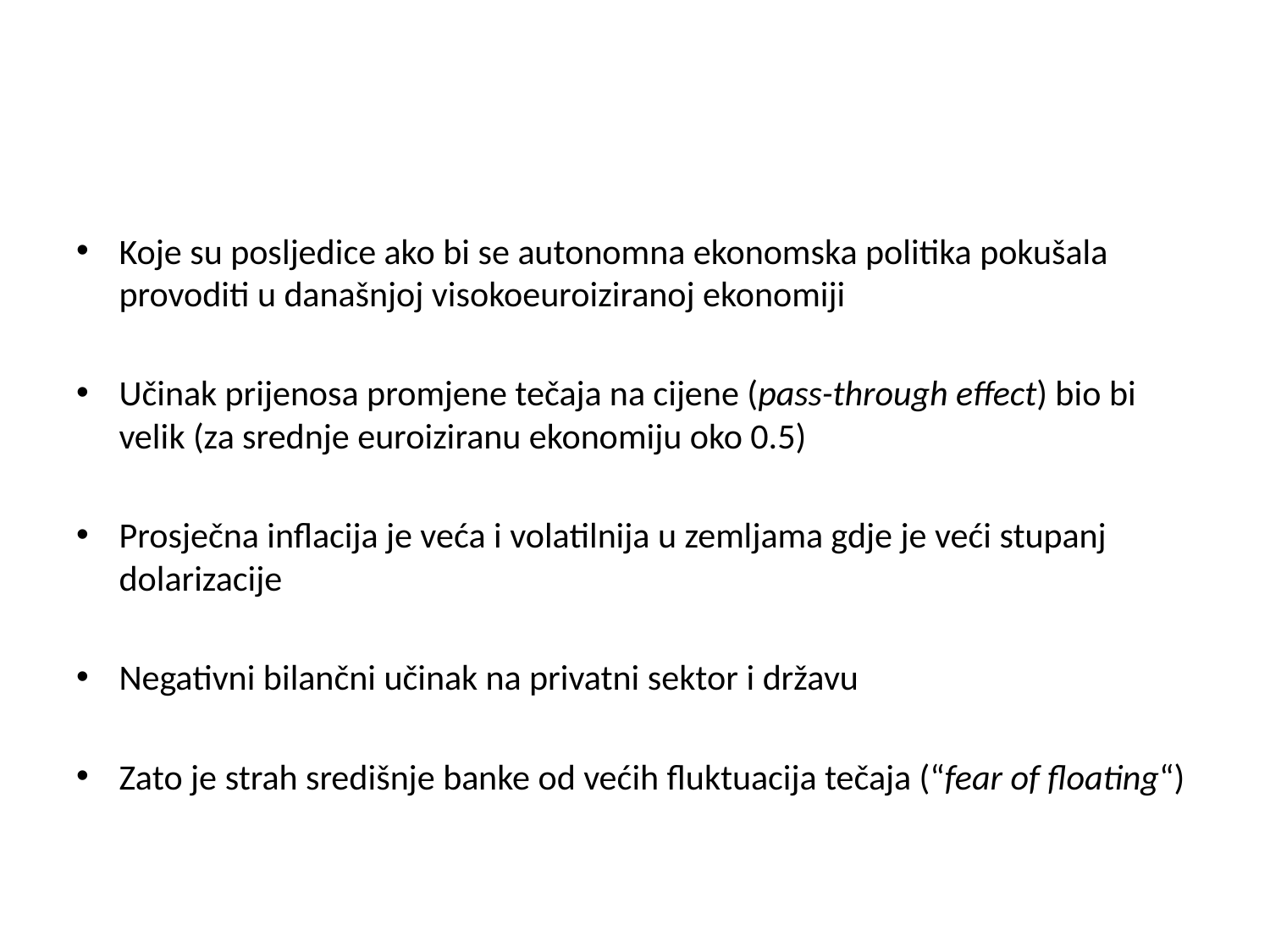

Koje su posljedice ako bi se autonomna ekonomska politika pokušala provoditi u današnjoj visokoeuroiziranoj ekonomiji

Učinak prijenosa promjene tečaja na cijene (pass-through effect) bio bi velik (za srednje euroiziranu ekonomiju oko 0.5)

Prosječna inflacija je veća i volatilnija u zemljama gdje je veći stupanj dolarizacije

Negativni bilančni učinak na privatni sektor i državu

Zato je strah središnje banke od većih fluktuacija tečaja (“fear of floating“)